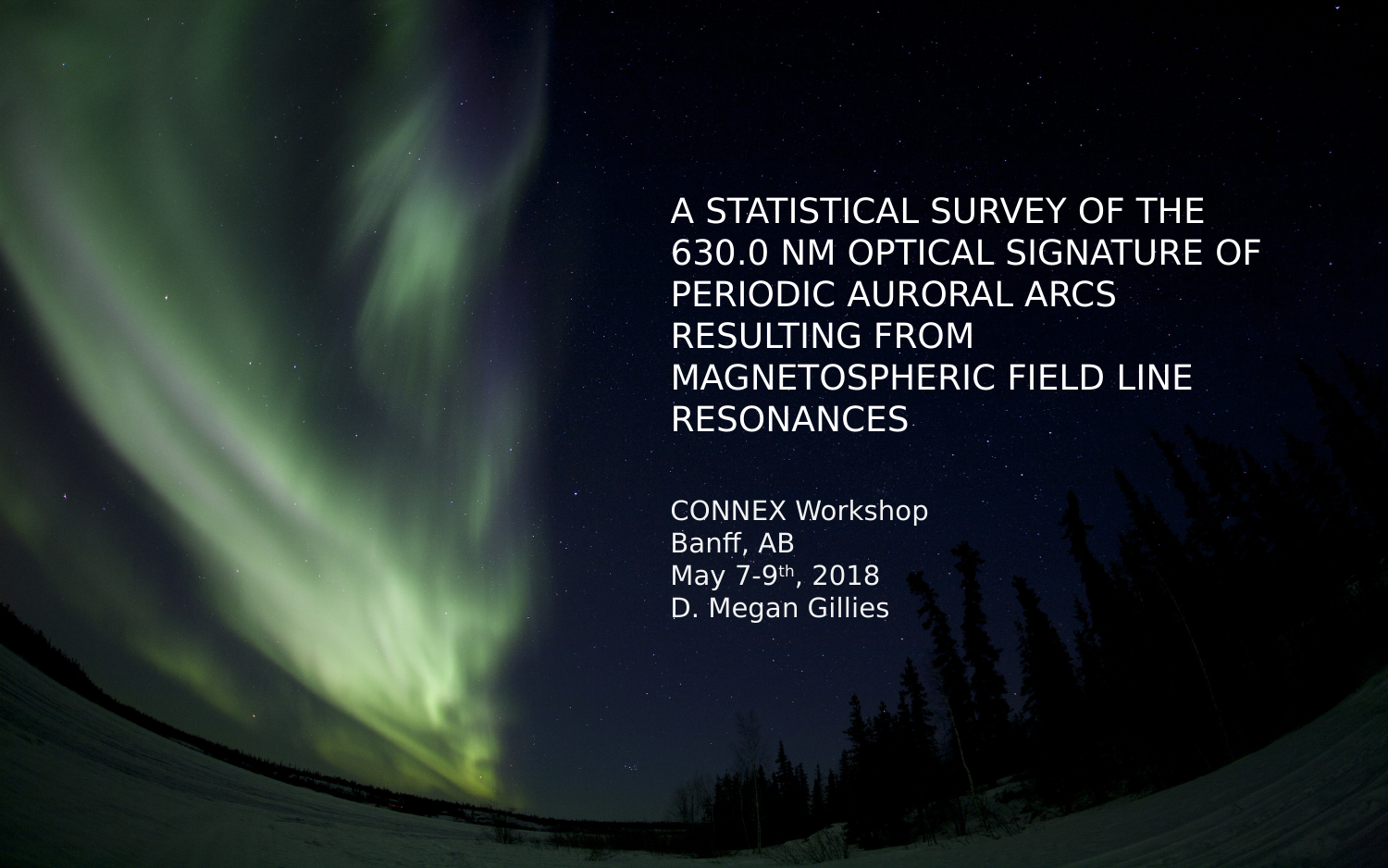

# A statistical survey of the 630.0 nm optical signature of periodic auroral arcs resulting from magnetospheric field line resonances
CONNEX Workshop
Banff, AB
May 7-9th, 2018
D. Megan Gillies